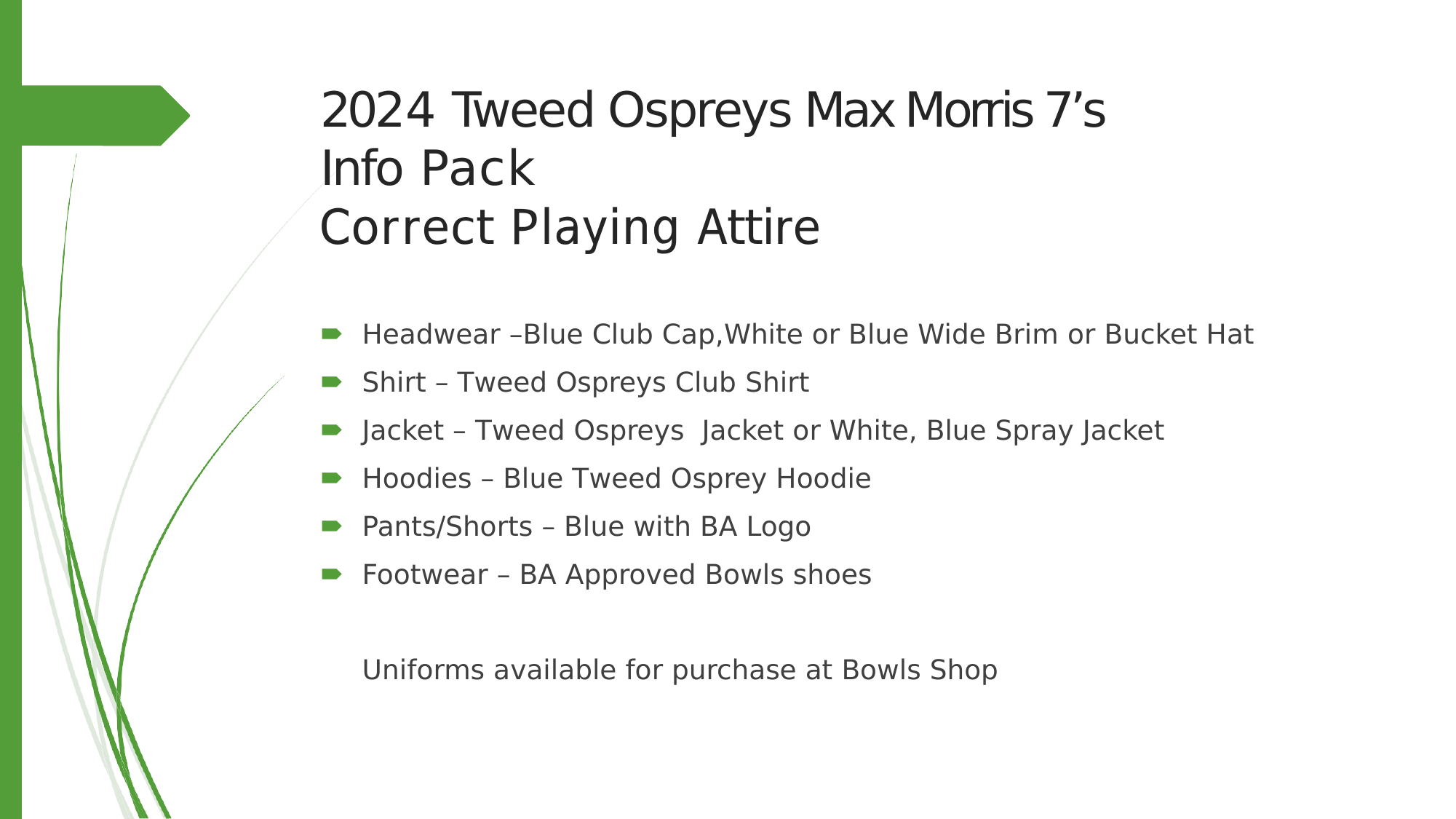

# 2024 Tweed Ospreys Max Morris 7’s     Info Pack
Correct Playing Attire
🠶	Headwear –Blue Club Cap,White or Blue Wide Brim or Bucket Hat
🠶	Shirt – Tweed Ospreys Club Shirt
🠶	Jacket – Tweed Ospreys  Jacket or White, Blue Spray Jacket
🠶	Hoodies – Blue Tweed Osprey Hoodie
🠶	Pants/Shorts – Blue with BA Logo
🠶	Footwear – BA Approved Bowls shoes

	Uniforms available for purchase at Bowls Shop